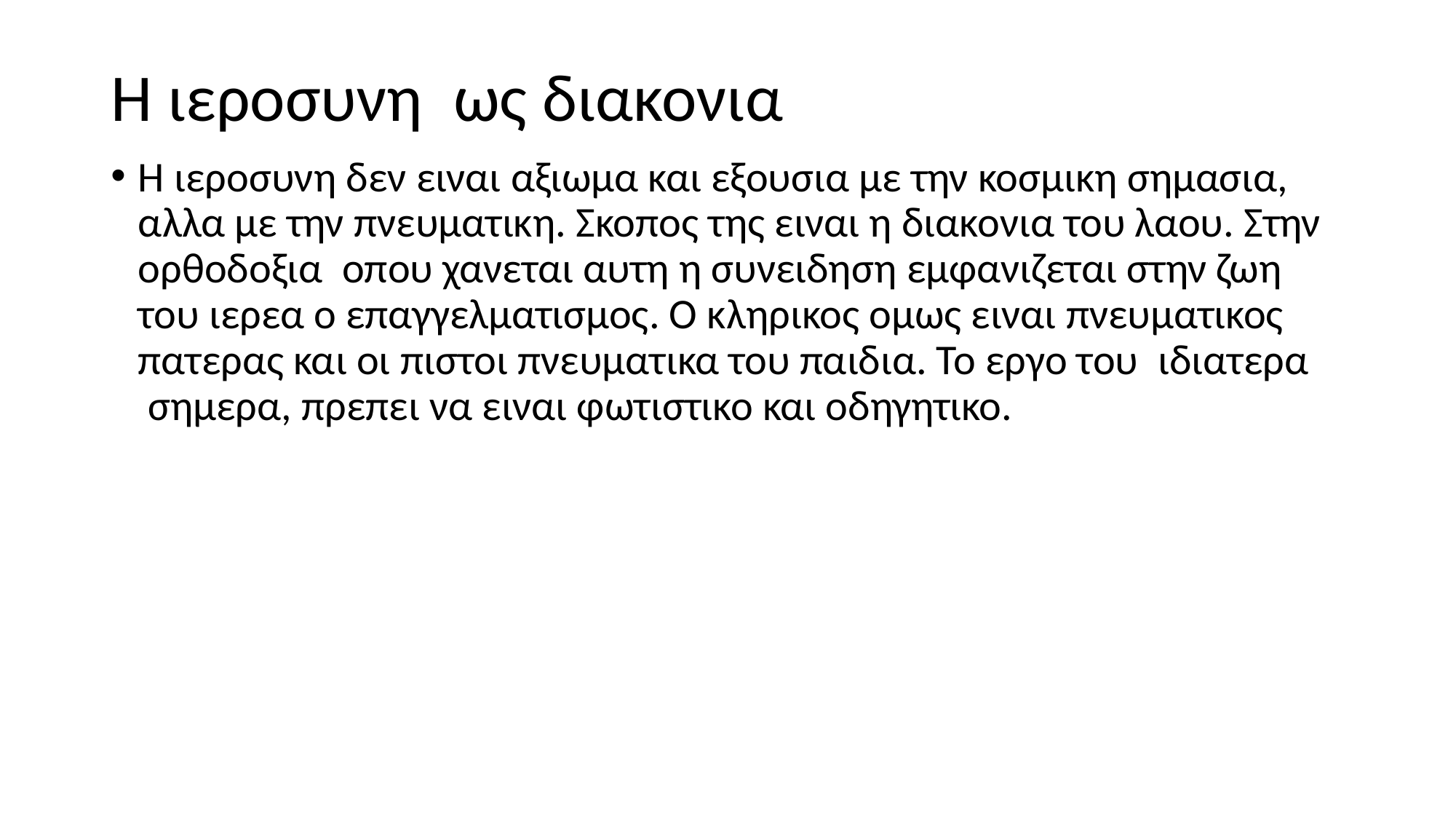

# Η ιεροσυνη  ως διακονια
Η ιεροσυνη δεν ειναι αξιωμα και εξουσια με την κοσμικη σημασια, αλλα με την πνευματικη. Σκοπος της ειναι η διακονια του λαου. Στην  ορθοδοξια  οπου χανεται αυτη η συνειδηση εμφανιζεται στην ζωη του ιερεα ο επαγγελματισμος. Ο κληρικος ομως ειναι πνευματικος πατερας και οι πιστοι πνευματικα του παιδια. Το εργο του  ιδιατερα   σημερα, πρεπει να ειναι φωτιστικο και οδηγητικο.